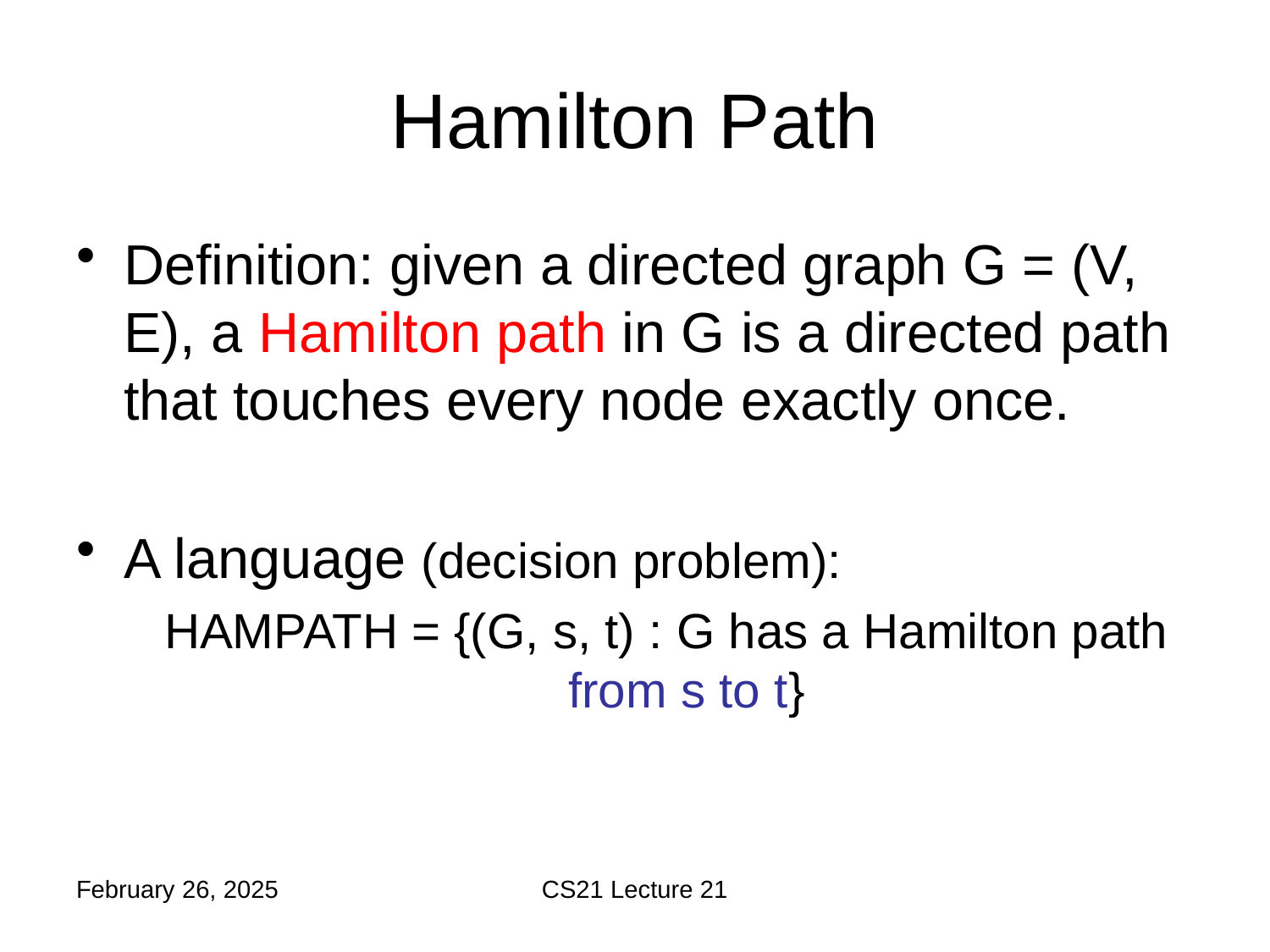

# Hamilton Path
Definition: given a directed graph G = (V, E), a Hamilton path in G is a directed path that touches every node exactly once.

A language (decision problem):
HAMPATH = {(G, s, t) : G has a Hamilton path from s to t}
February 26, 2025
CS21 Lecture 21